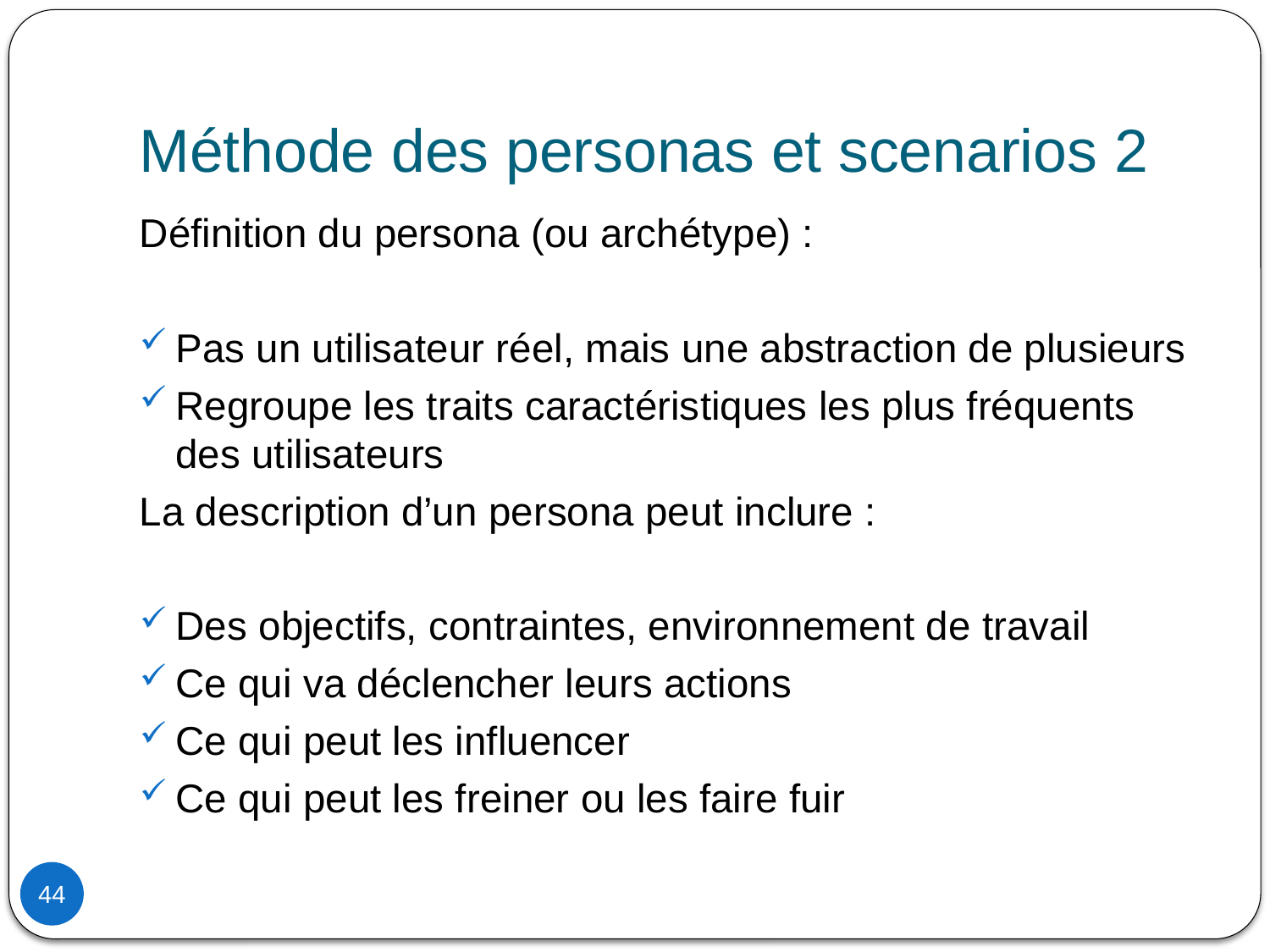

# Méthode des personas et scenarios 2
Définition du persona (ou archétype) :

Pas un utilisateur réel, mais une abstraction de plusieurs
Regroupe les traits caractéristiques les plus fréquents des utilisateurs
La description d’un persona peut inclure :

Des objectifs, contraintes, environnement de travail
Ce qui va déclencher leurs actions
Ce qui peut les influencer
Ce qui peut les freiner ou les faire fuir
44